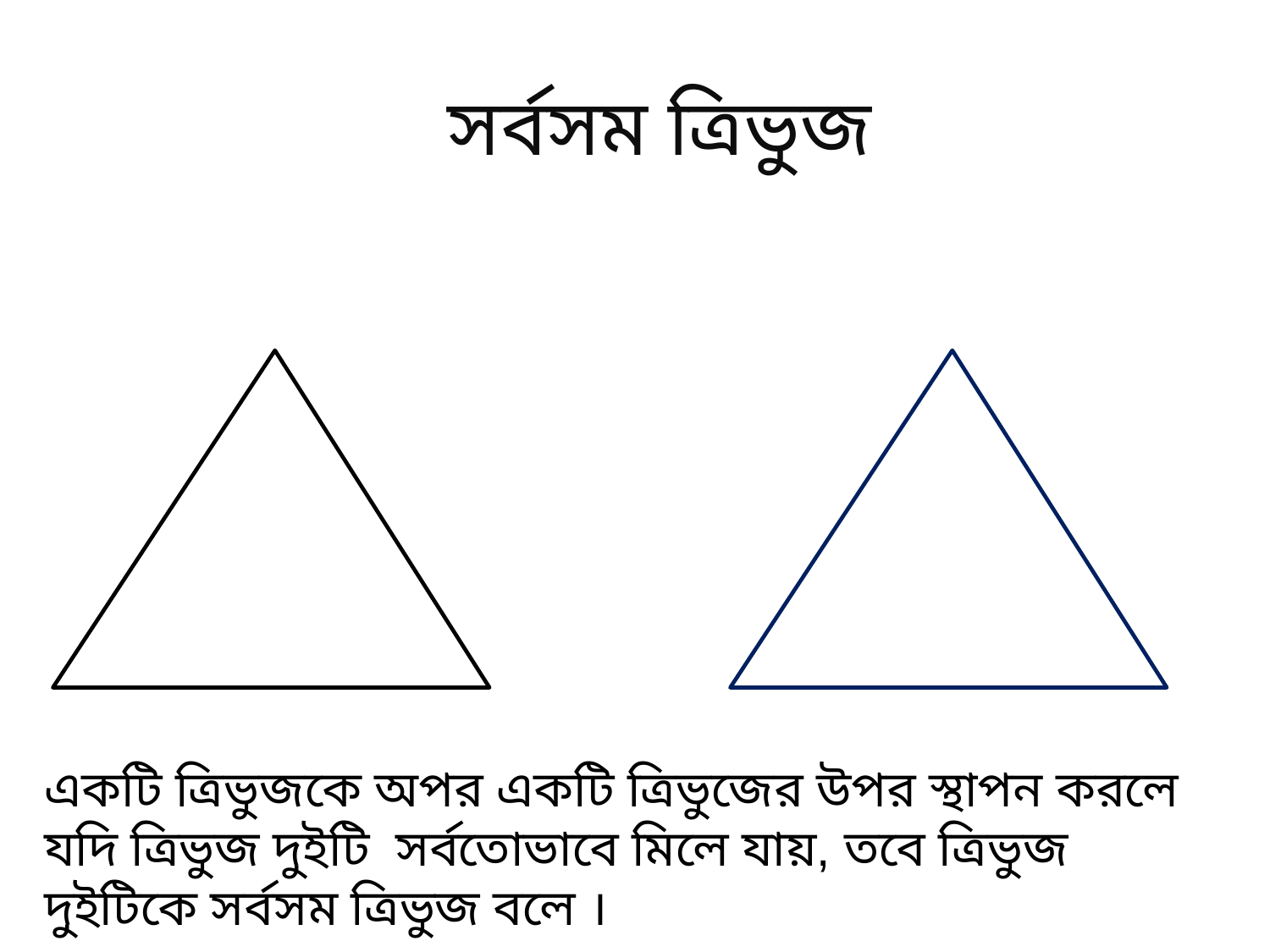

সর্বসম ত্রিভুজ

একটি ত্রিভুজকে অপর একটি ত্রিভুজের উপর স্থাপন করলে যদি ত্রিভুজ দুইটি  সর্বতোভাবে মিলে যায়, তবে ত্রিভুজ দুইটিকে সর্বসম ত্রিভুজ বলে ।